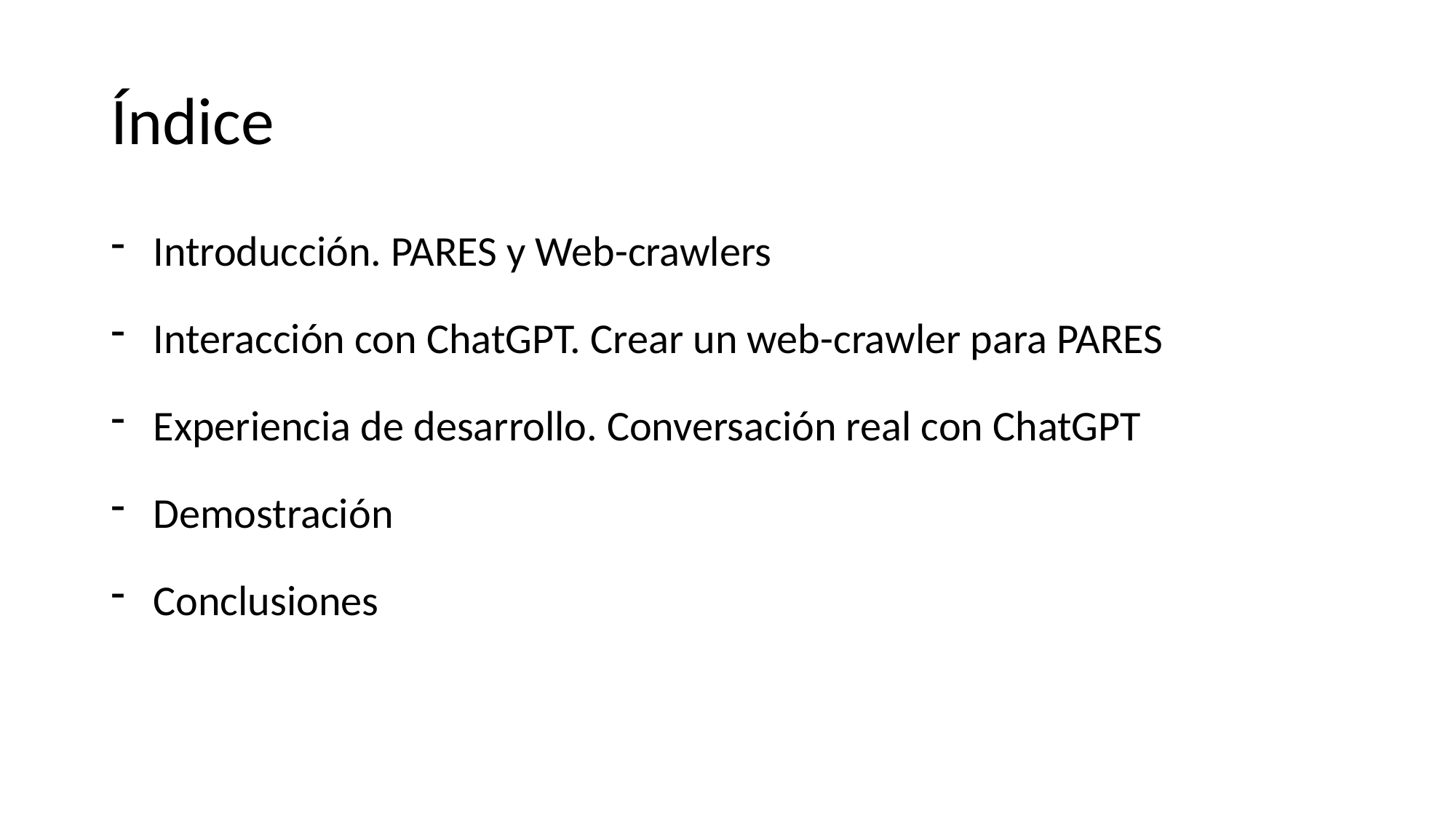

# Índice
Introducción. PARES y Web-crawlers
Interacción con ChatGPT. Crear un web-crawler para PARES
Experiencia de desarrollo. Conversación real con ChatGPT
Demostración
Conclusiones